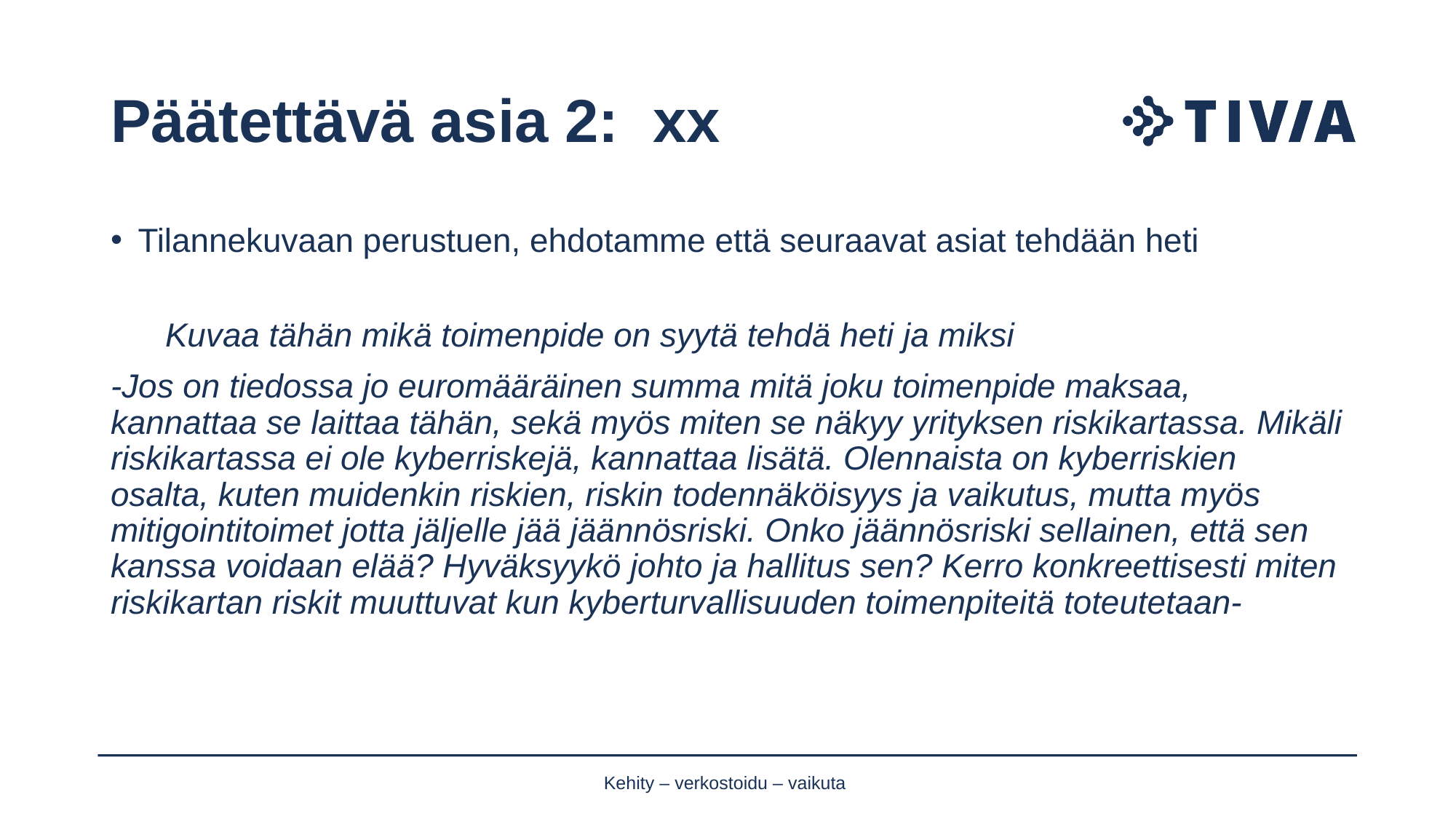

# Päätettävä asia 2:  xx
Tilannekuvaan perustuen, ehdotamme että seuraavat asiat tehdään heti

Kuvaa tähän mikä toimenpide on syytä tehdä heti ja miksi
-Jos on tiedossa jo euromääräinen summa mitä joku toimenpide maksaa, kannattaa se laittaa tähän, sekä myös miten se näkyy yrityksen riskikartassa. Mikäli riskikartassa ei ole kyberriskejä, kannattaa lisätä. Olennaista on kyberriskien osalta, kuten muidenkin riskien, riskin todennäköisyys ja vaikutus, mutta myös mitigointitoimet jotta jäljelle jää jäännösriski. Onko jäännösriski sellainen, että sen kanssa voidaan elää? Hyväksyykö johto ja hallitus sen? Kerro konkreettisesti miten riskikartan riskit muuttuvat kun kyberturvallisuuden toimenpiteitä toteutetaan-